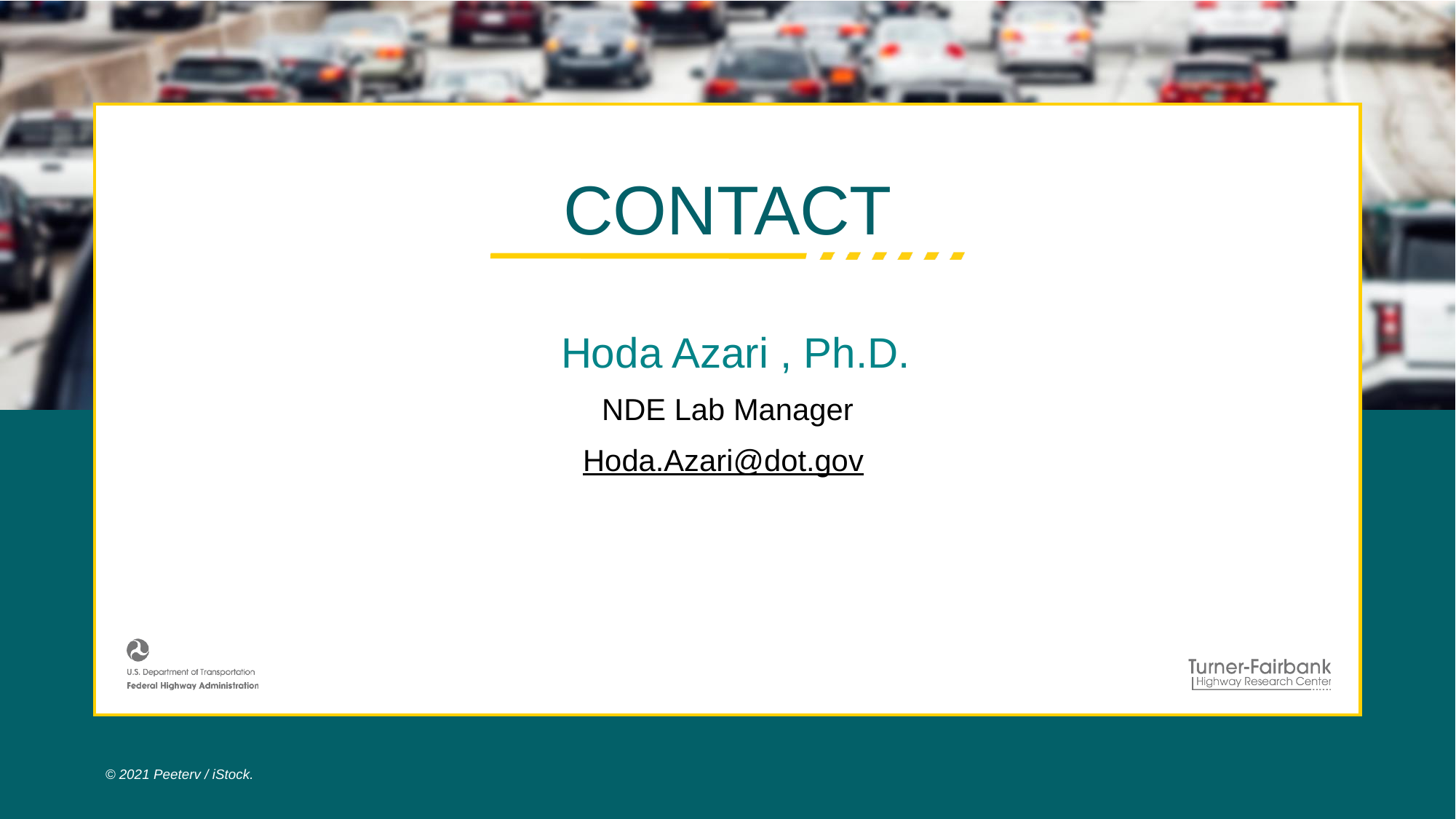

# CONTACT
Hoda Azari , Ph.D.
NDE Lab Manager
Hoda.Azari@dot.gov